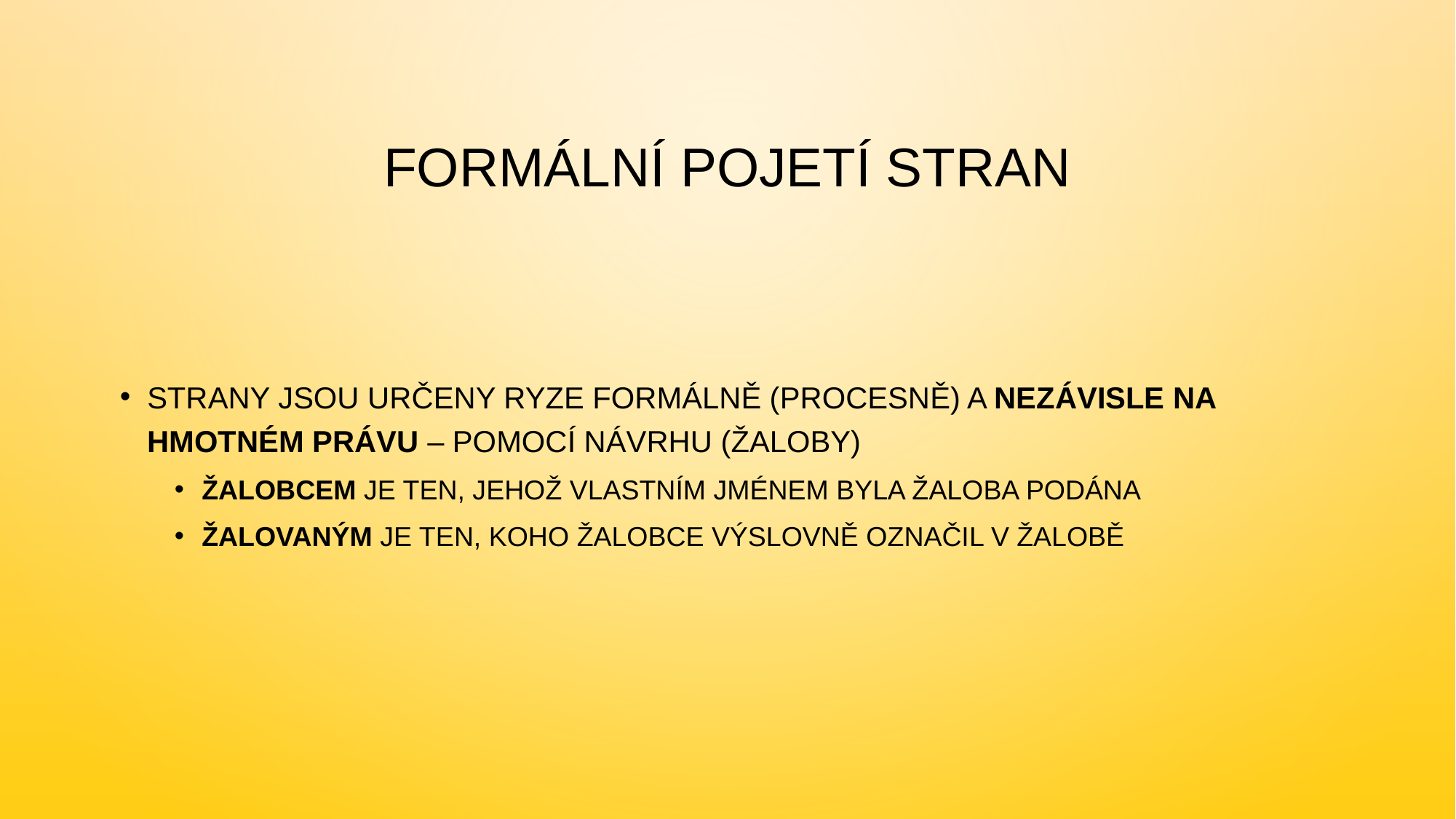

# Formální pojetí stran
Strany jsou určeny ryze formálně (procesně) a nezávisle na hmotném právu – Pomocí návrhu (žaloby)
žalobcem je ten, jehož vlastním jménem byla žaloba podána
žalovaným je ten, koho žalobce výslovně označil v žalobě